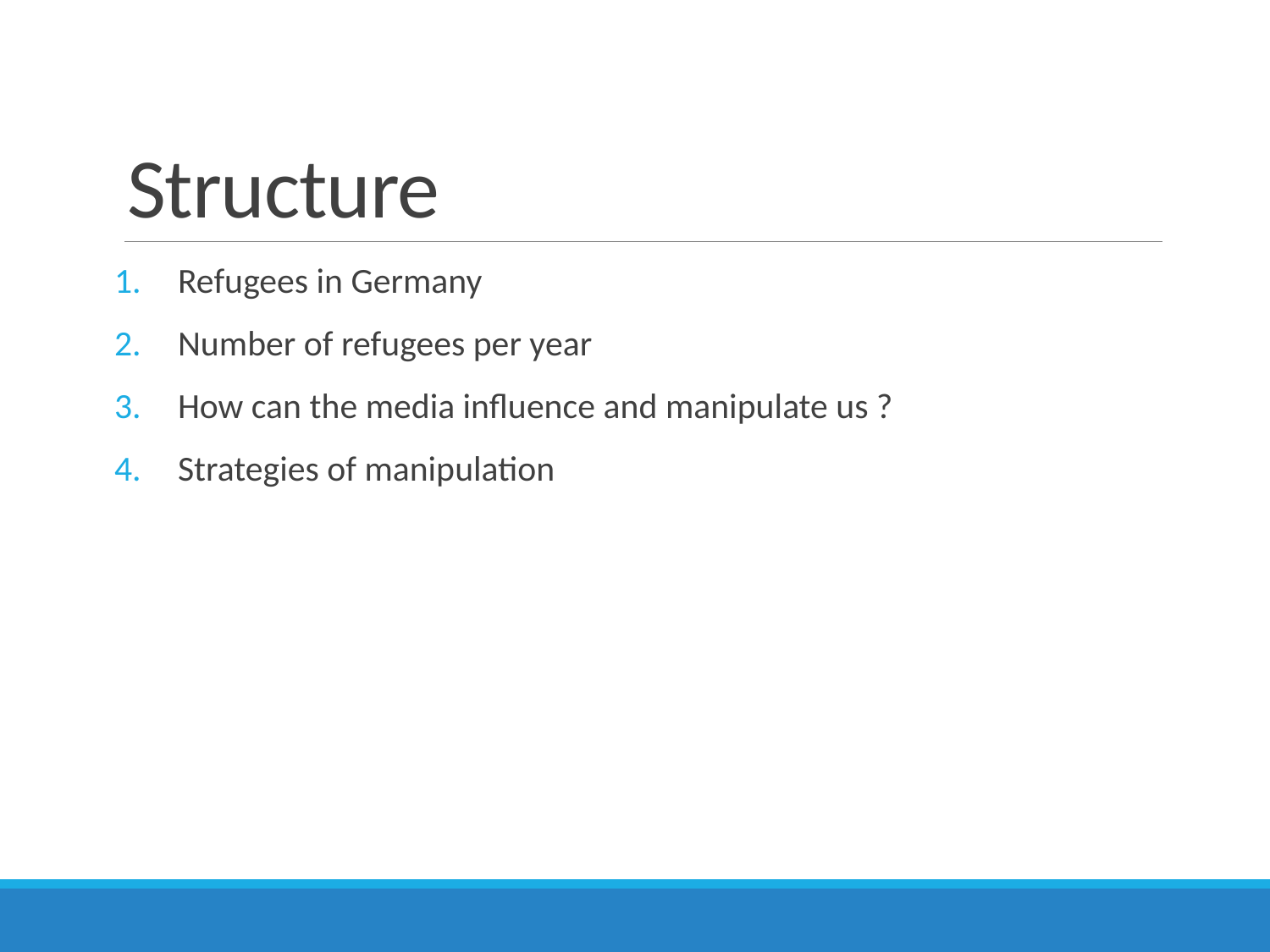

# Structure
Refugees in Germany
Number of refugees per year
How can the media influence and manipulate us ?
Strategies of manipulation